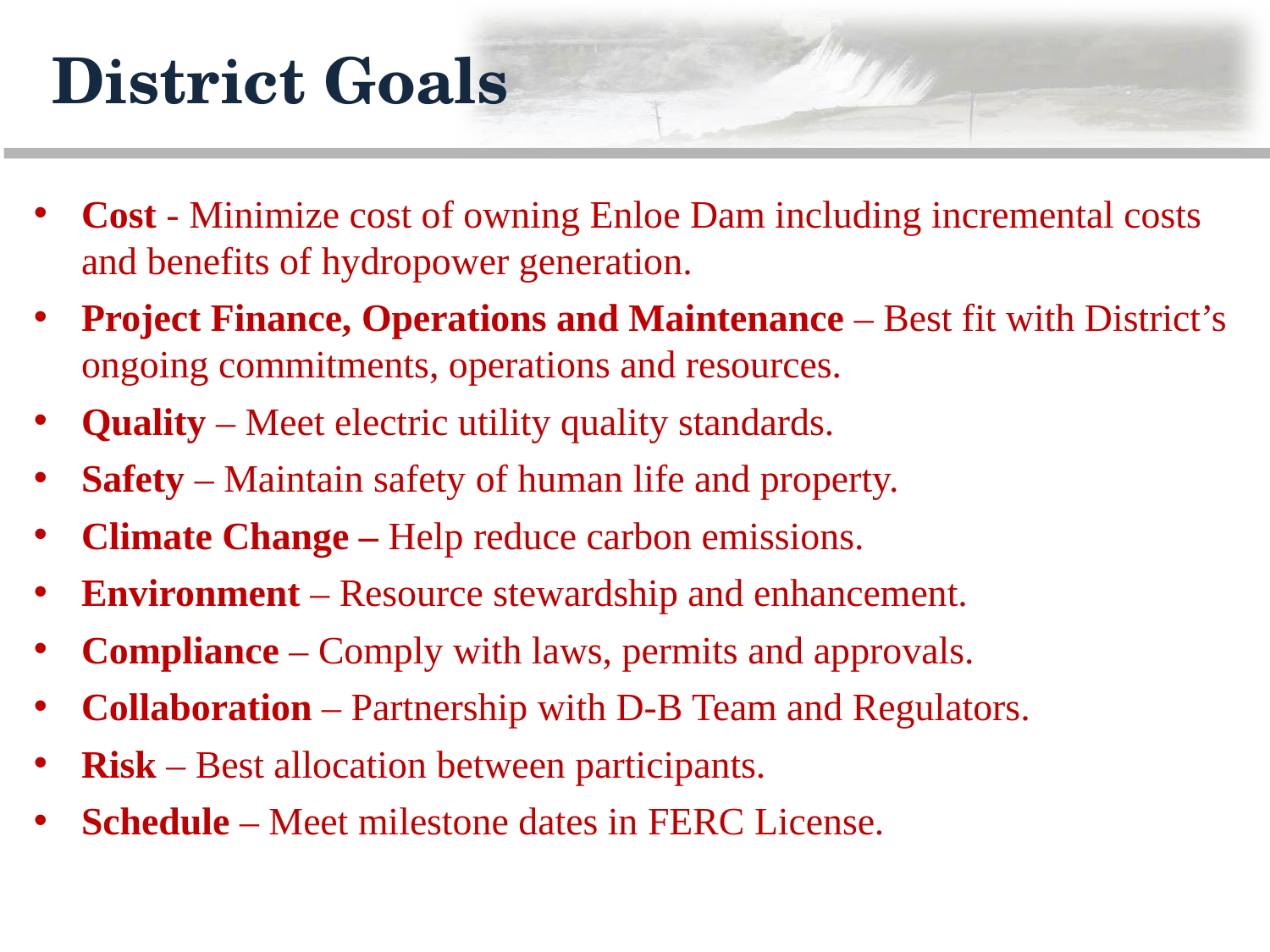

District Goals

Cost - Minimize cost of owning Enloe Dam including incremental costs and benefits of hydropower generation.
Project Finance, Operations and Maintenance – Best fit with District’s ongoing commitments, operations and resources.
Quality – Meet electric utility quality standards.
Safety – Maintain safety of human life and property.
Climate Change – Help reduce carbon emissions.
Environment – Resource stewardship and enhancement.
Compliance – Comply with laws, permits and approvals.
Collaboration – Partnership with D-B Team and Regulators.
Risk – Best allocation between participants.
Schedule – Meet milestone dates in FERC License.

17